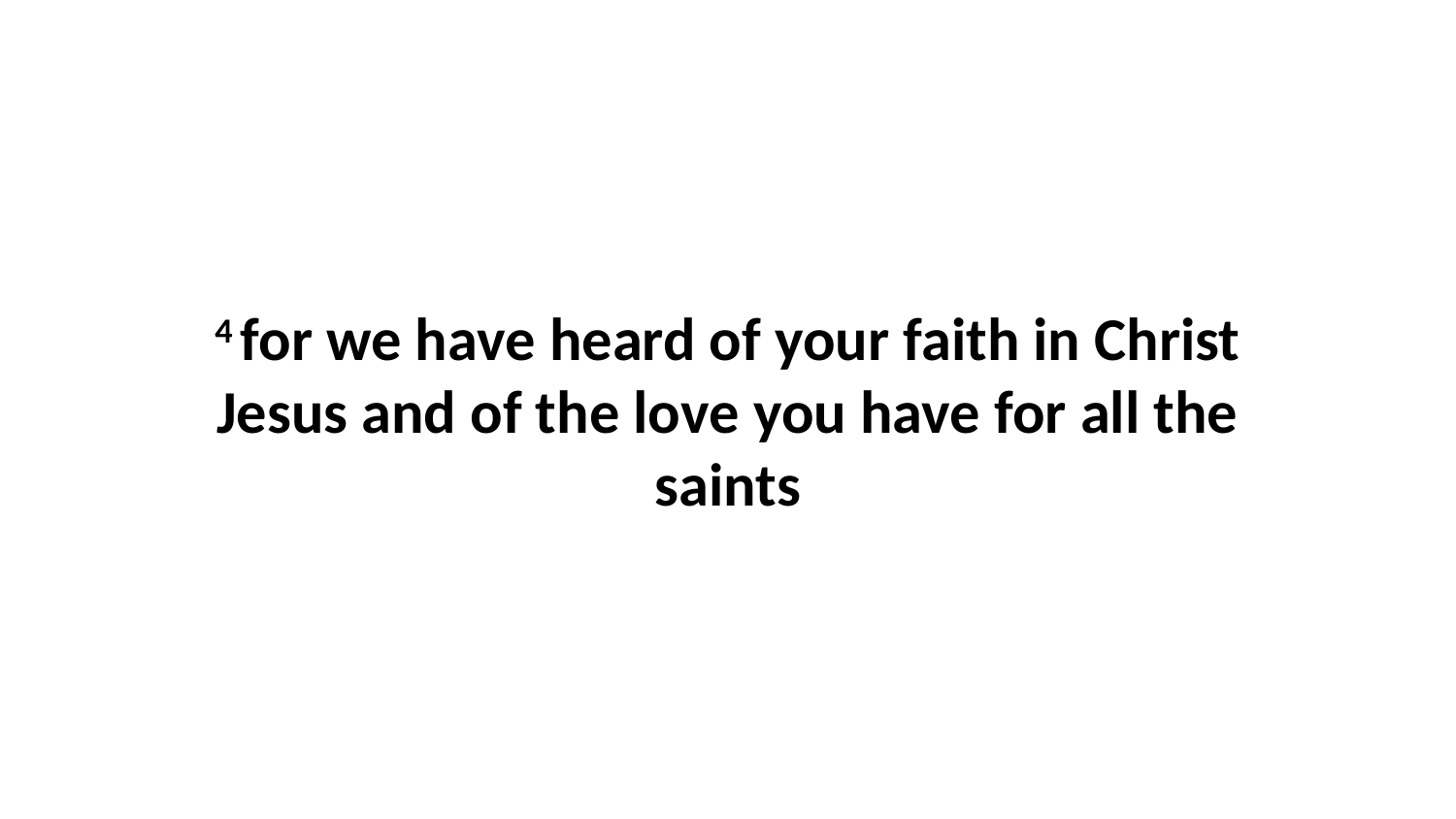

4 for we have heard of your faith in Christ Jesus and of the love you have for all the saints